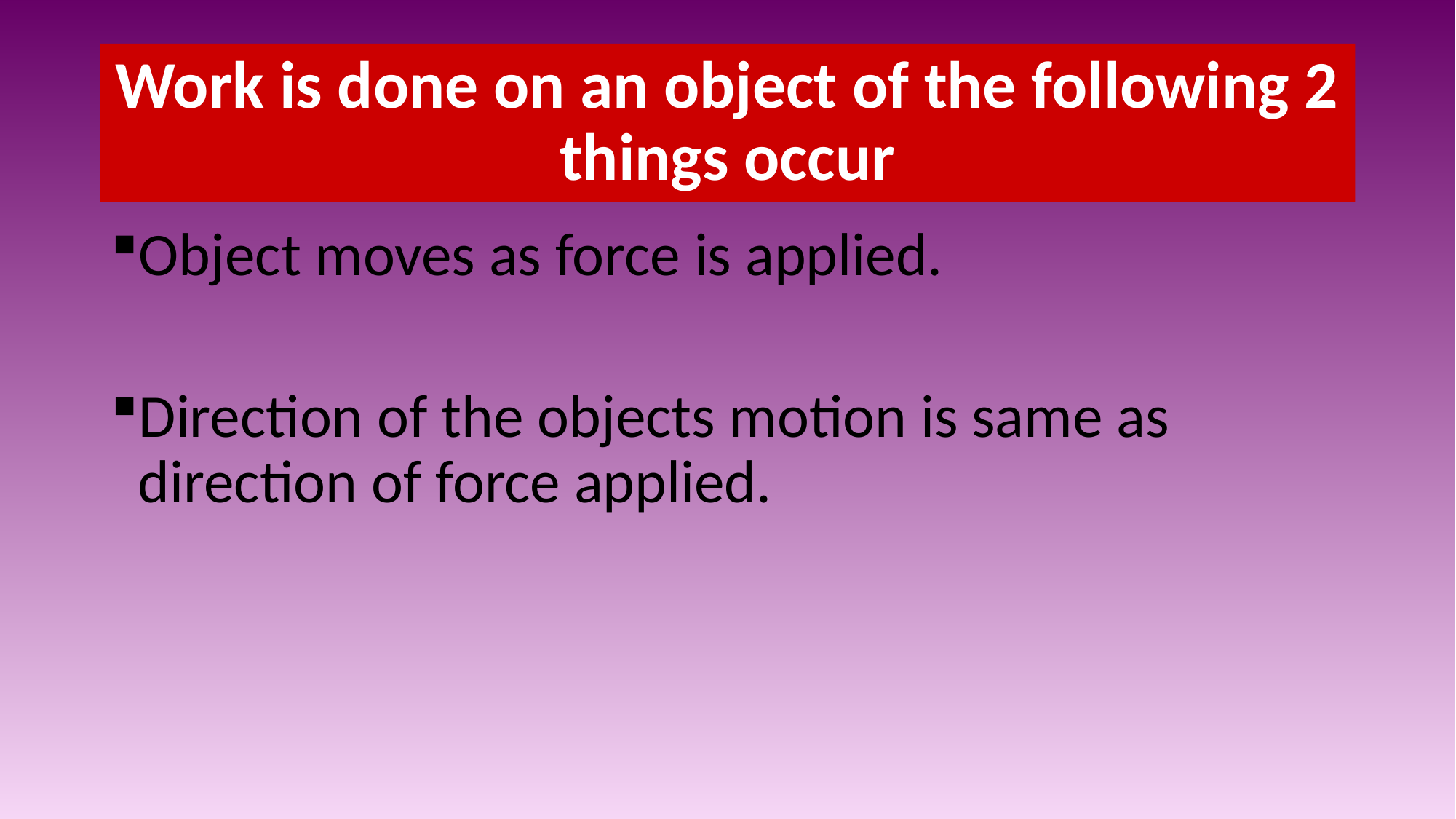

# Work is done on an object of the following 2 things occur
Object moves as force is applied.

Direction of the objects motion is same as direction of force applied.